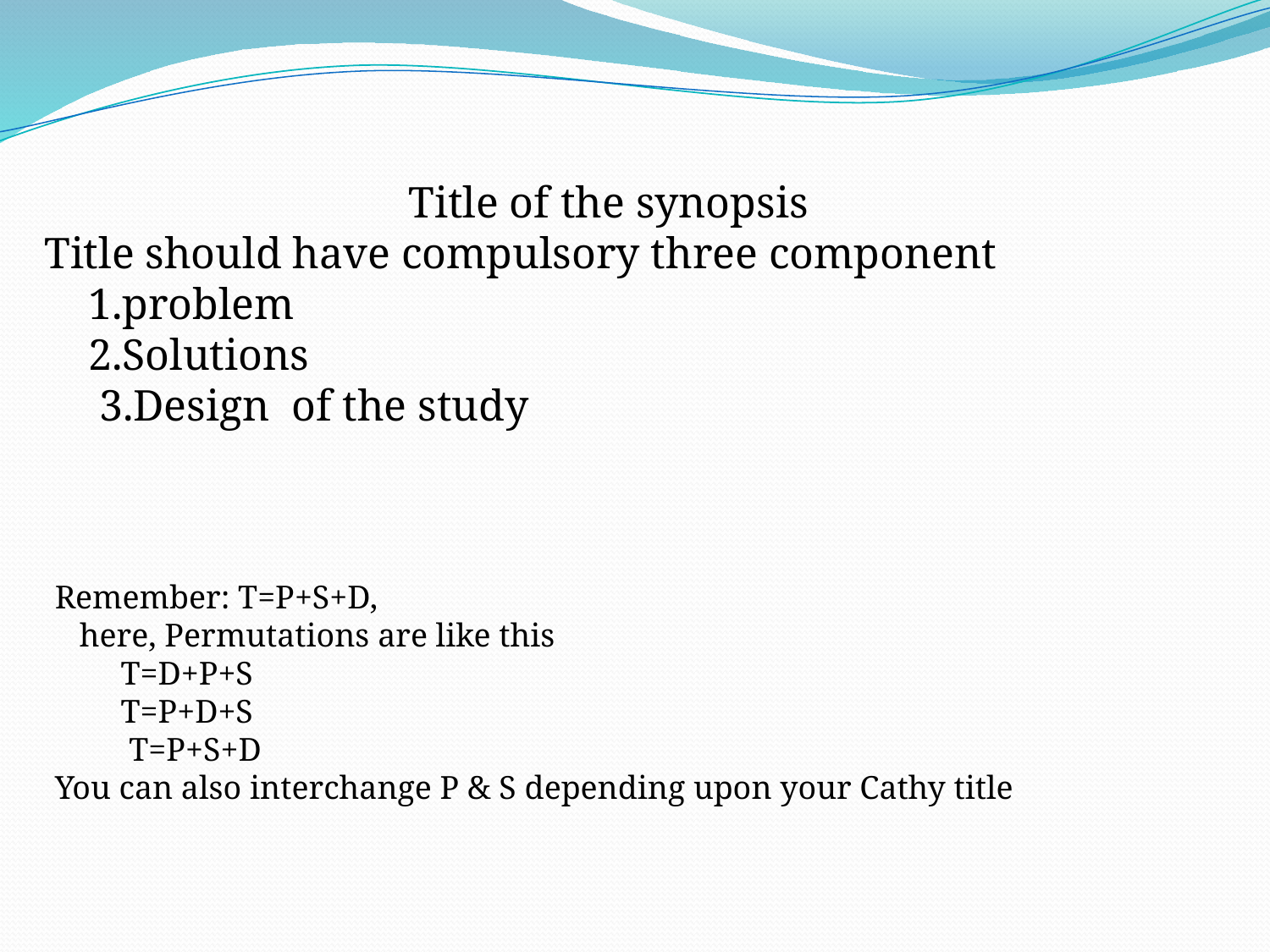

Title of the synopsis
Title should have compulsory three component
    1.problem
    2.Solutions
     3.Design  of the study

Remember: T=P+S+D,
   here, Permutations are like this
        T=D+P+S
        T=P+D+S
         T=P+S+D
You can also interchange P & S depending upon your Cathy title